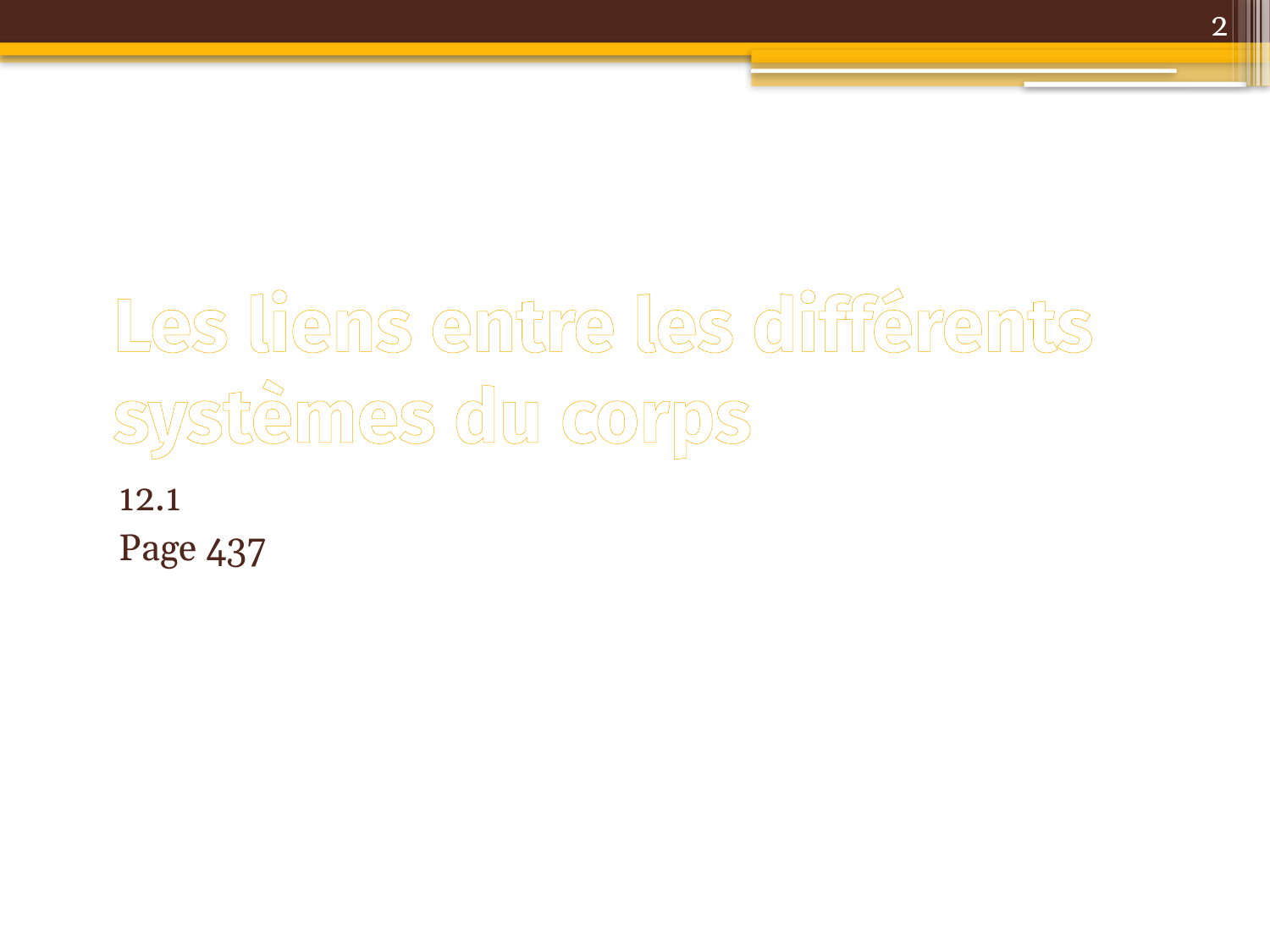

2
# Les liens entre les différents systèmes du corps
12.1
Page 437